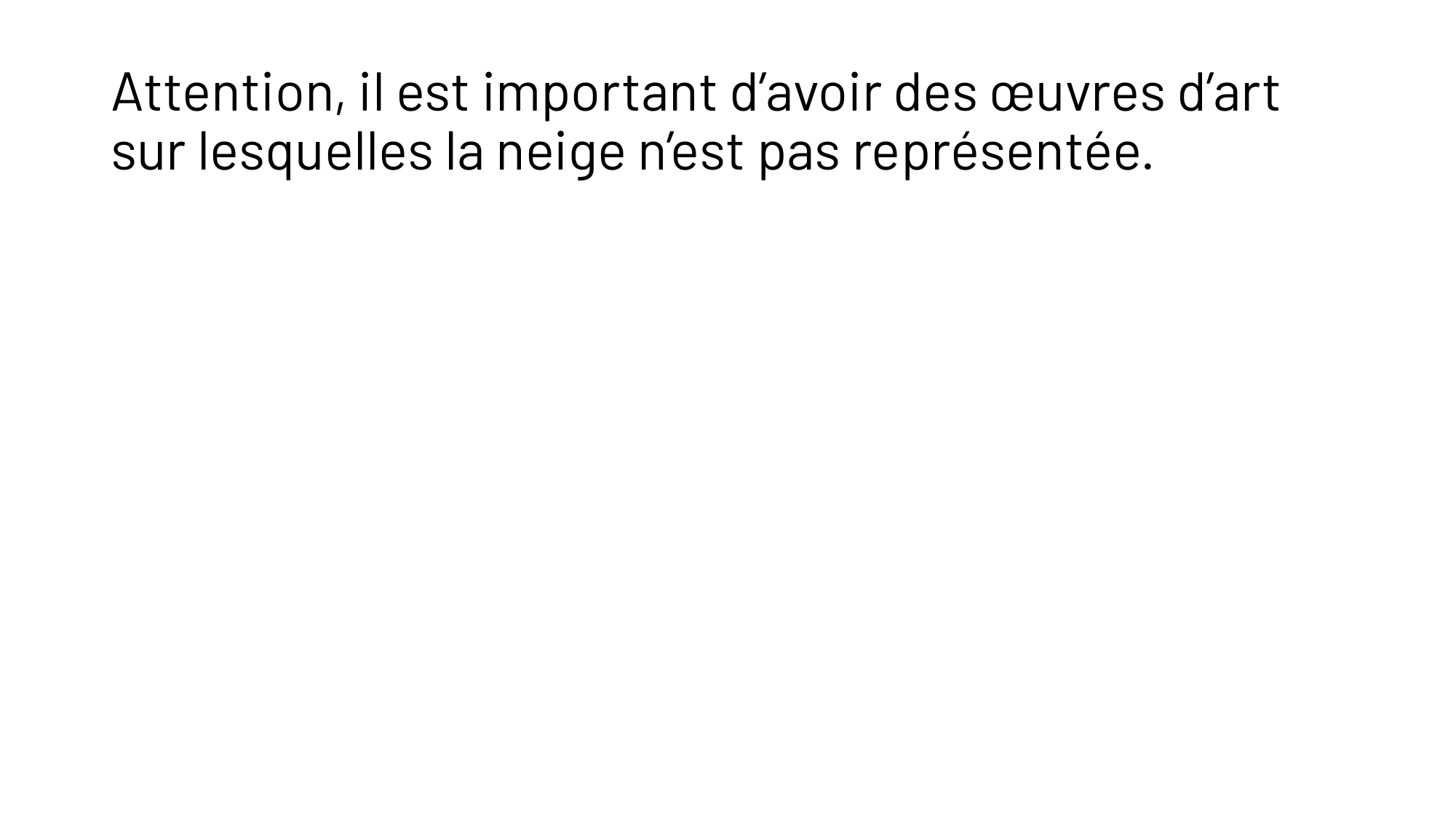

# Attention, il est important d’avoir des œuvres d’art sur lesquelles la neige n’est pas représentée.